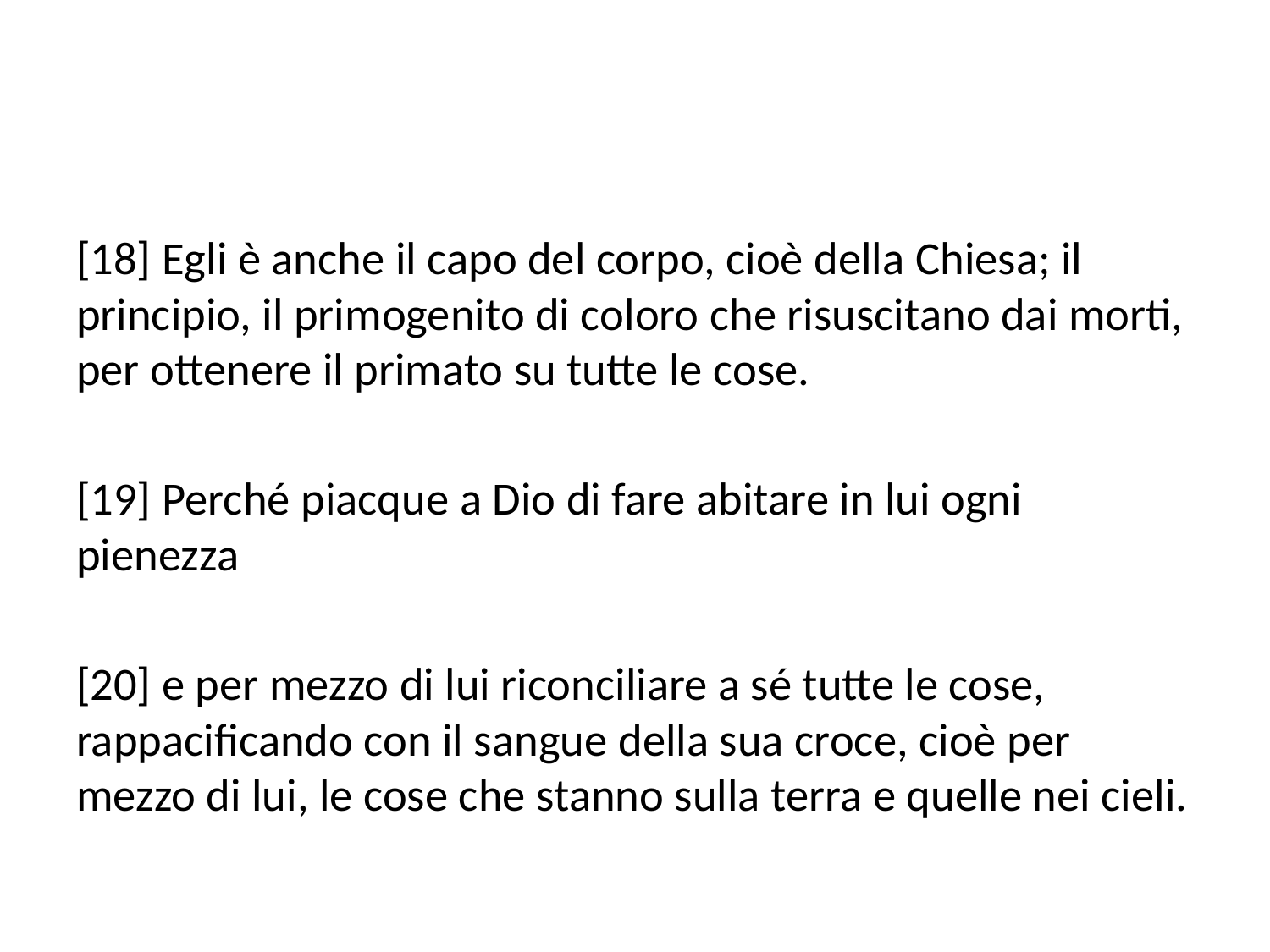

[18] Egli è anche il capo del corpo, cioè della Chiesa; il principio, il primogenito di coloro che risuscitano dai morti, per ottenere il primato su tutte le cose.

[19] Perché piacque a Dio di fare abitare in lui ogni pienezza

[20] e per mezzo di lui riconciliare a sé tutte le cose, rappacificando con il sangue della sua croce, cioè per mezzo di lui, le cose che stanno sulla terra e quelle nei cieli.